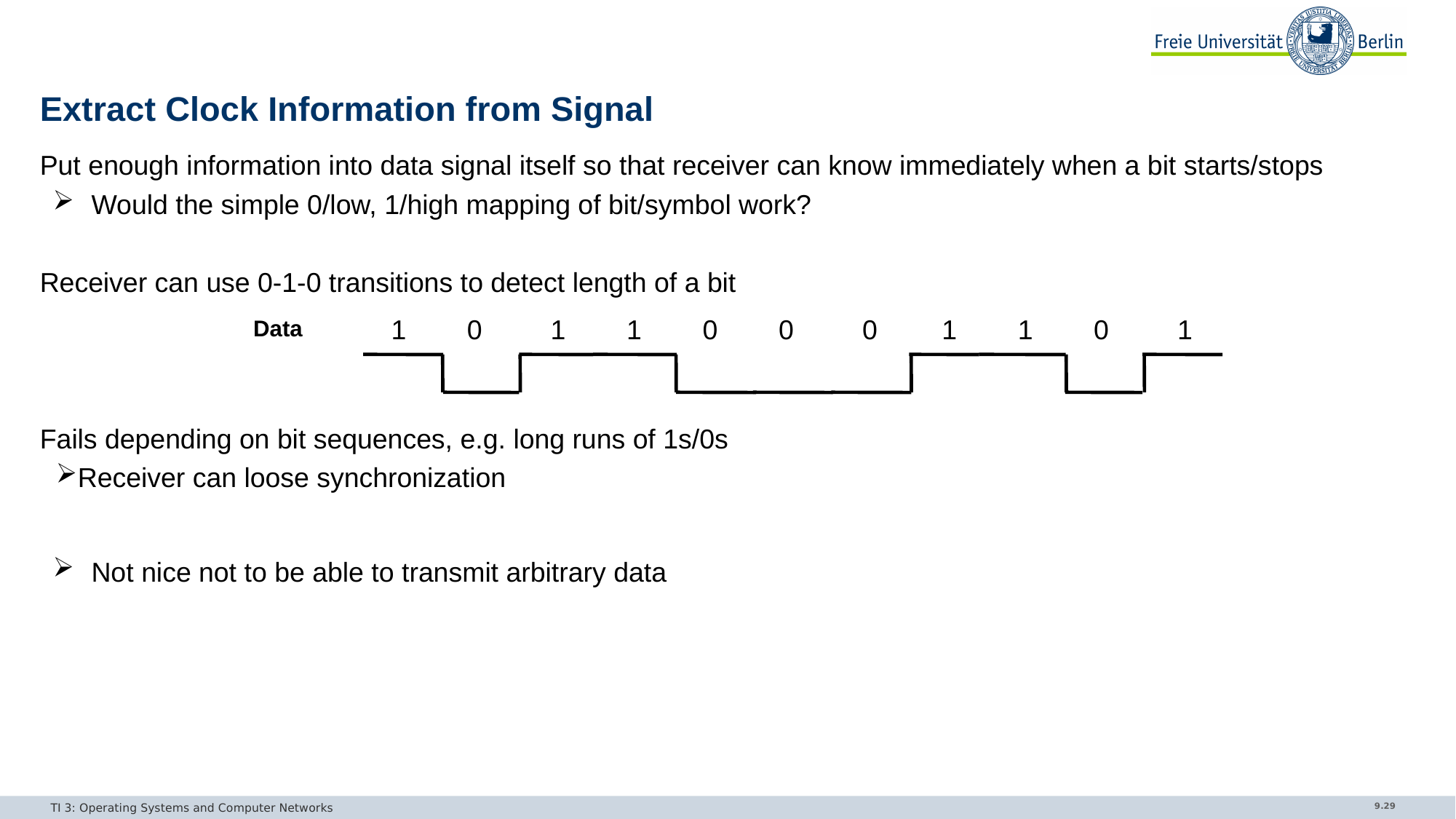

# Extract Clock Information from Signal
Put enough information into data signal itself so that receiver can know immediately when a bit starts/stops
Would the simple 0/low, 1/high mapping of bit/symbol work?

Receiver can use 0-1-0 transitions to detect length of a bit

Fails depending on bit sequences, e.g. long runs of 1s/0s
Receiver can loose synchronization

Not nice not to be able to transmit arbitrary data

1        0         1        1        0        0         0
1        1        0         1
Data

TI 3: Operating Systems and Computer Networks